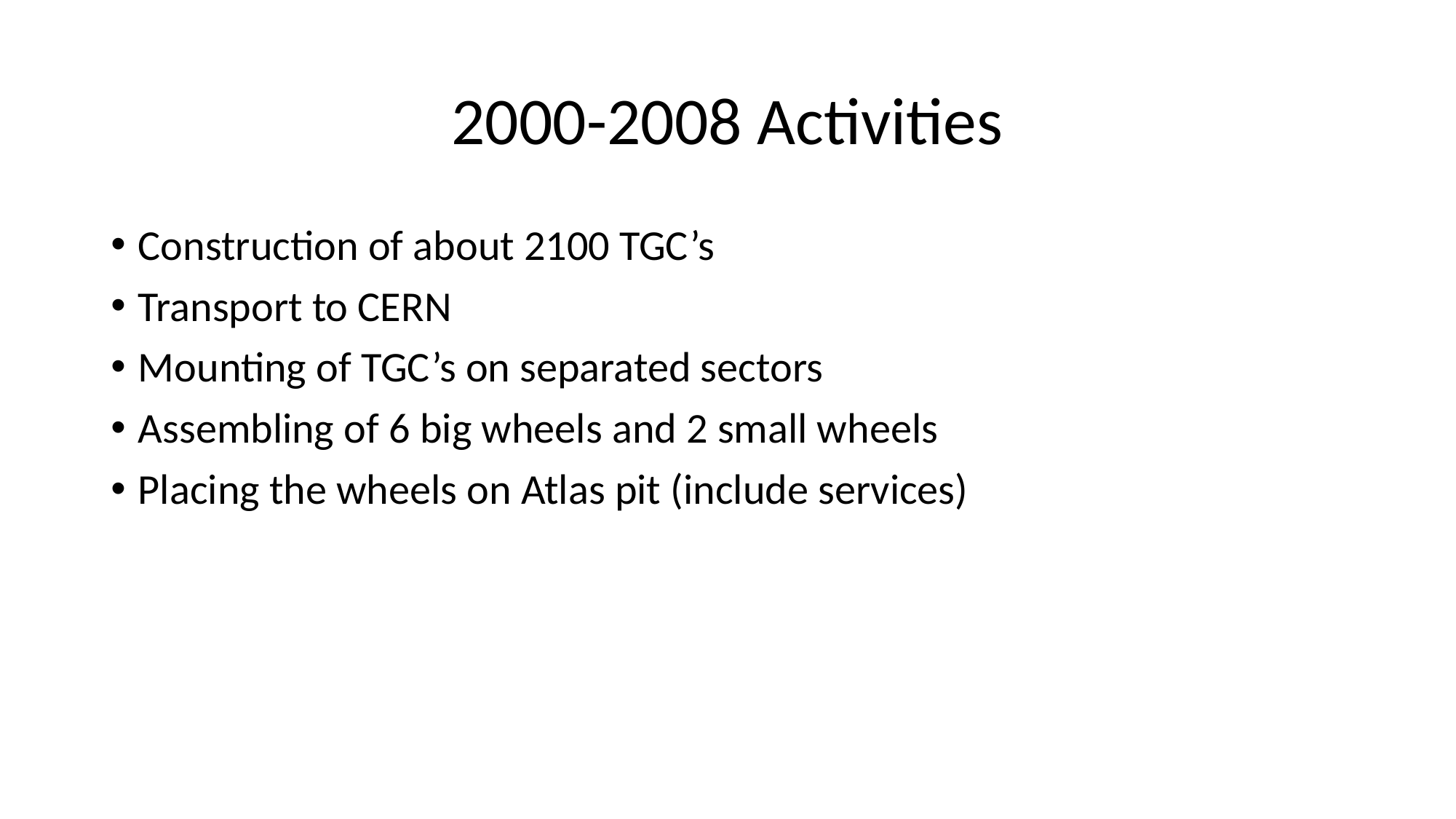

# 2000-2008 Activities
Construction of about 2100 TGC’s
Transport to CERN
Mounting of TGC’s on separated sectors
Assembling of 6 big wheels and 2 small wheels
Placing the wheels on Atlas pit (include services)